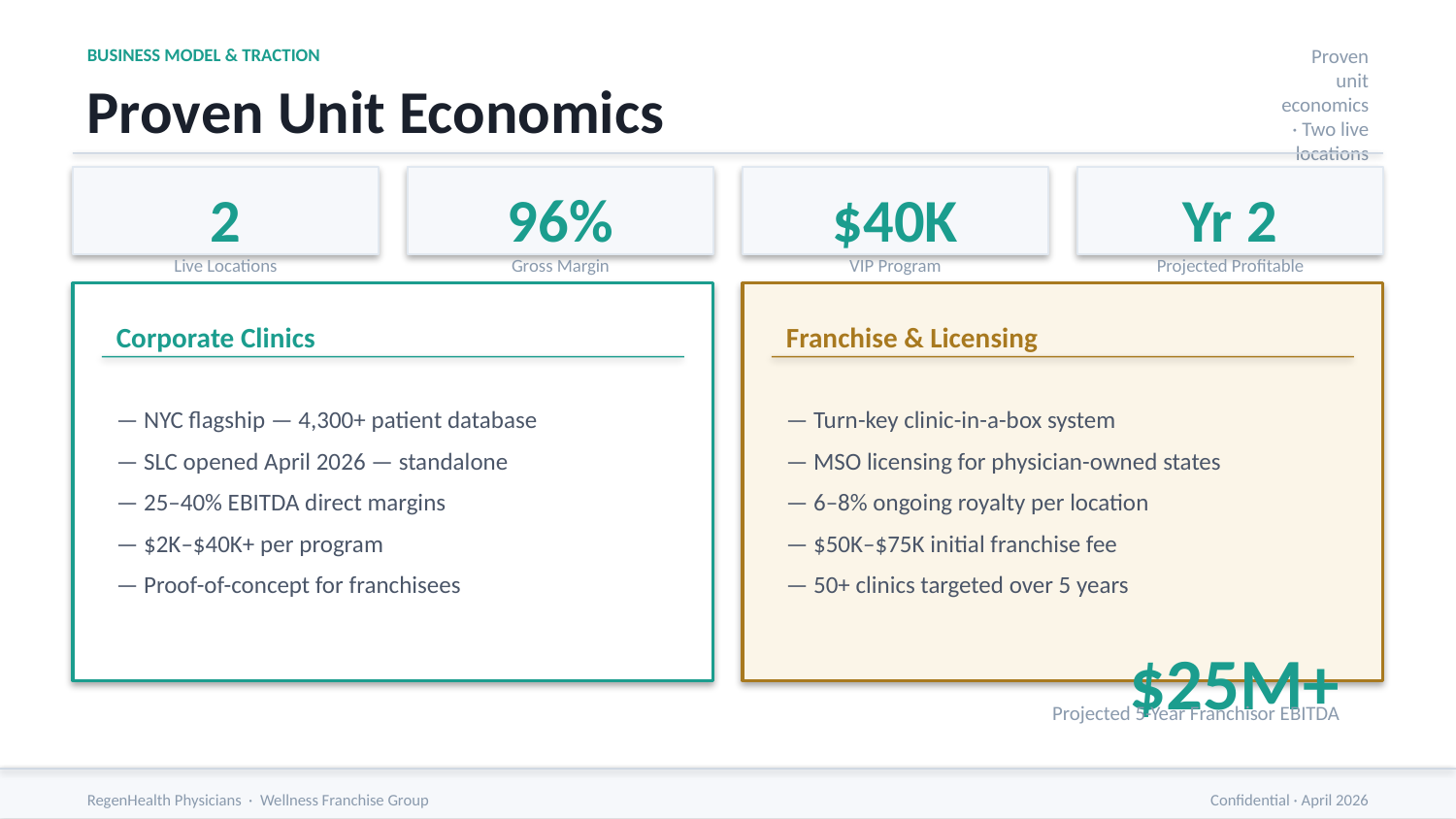

BUSINESS MODEL & TRACTION
Proven unit economics · Two live locations
Proven Unit Economics

2
96%
$40K
Yr 2
Live Locations
Gross Margin
VIP Program
Projected Profitable

Corporate Clinics
Franchise & Licensing

— NYC flagship — 4,300+ patient database
— SLC opened April 2026 — standalone
— 25–40% EBITDA direct margins
— $2K–$40K+ per program
— Proof-of-concept for franchisees
— Turn-key clinic-in-a-box system
— MSO licensing for physician-owned states
— 6–8% ongoing royalty per location
— $50K–$75K initial franchise fee
— 50+ clinics targeted over 5 years
$25M+
Projected 5-Year Franchisor EBITDA

RegenHealth Physicians  ·  Wellness Franchise Group
Confidential · April 2026